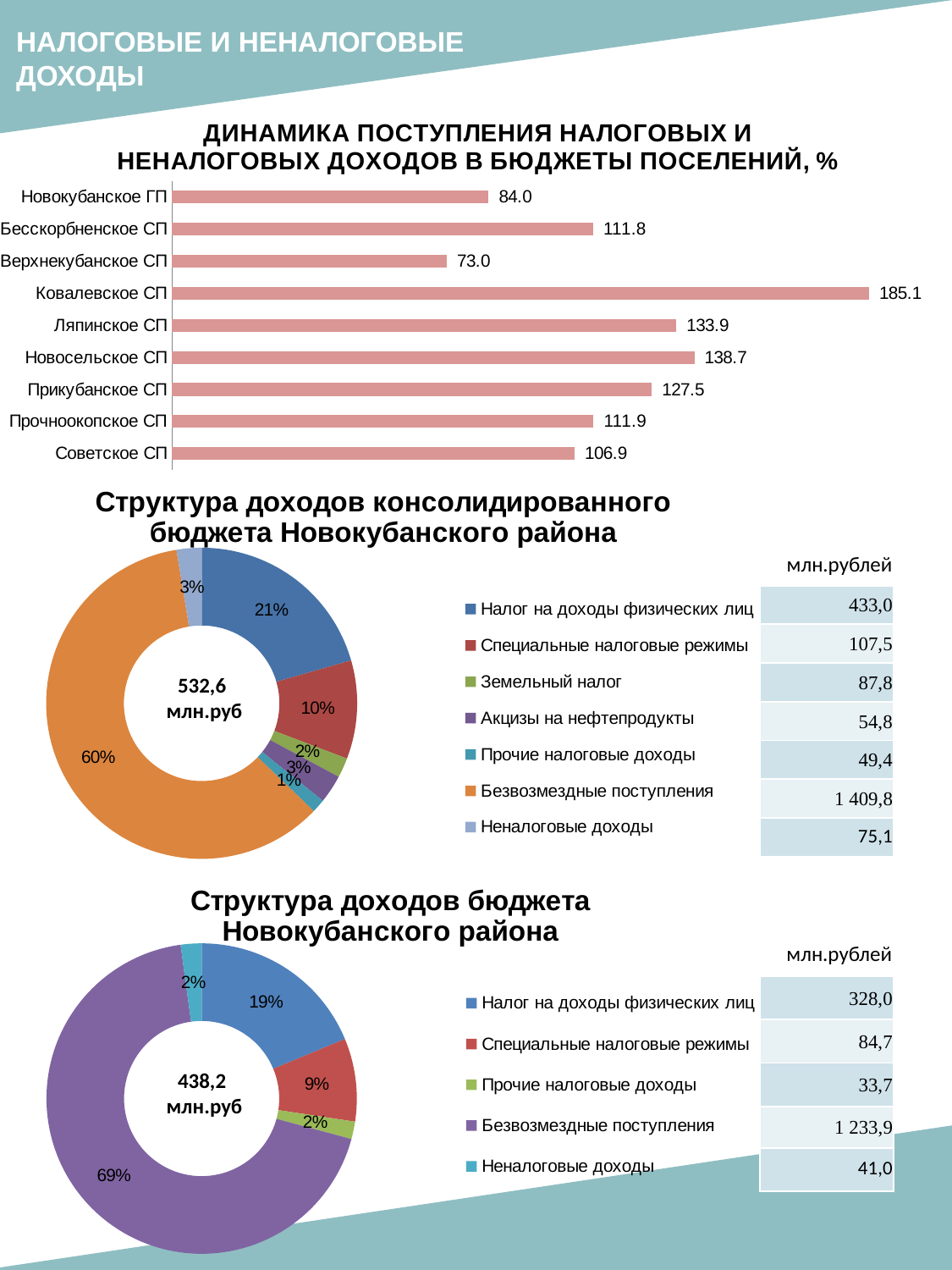

НАЛОГОВЫЕ И НЕНАЛОГОВЫЕ ДОХОДЫ

### Chart: ДИНАМИКА ПОСТУПЛЕНИЯ НАЛОГОВЫХ И НЕНАЛОГОВЫХ ДОХОДОВ В БЮДЖЕТЫ ПОСЕЛЕНИЙ, %

| Category |  |
|---|---|
| Новокубанское ГП | 84.04188282072658 |
| Бесскорбненское СП | 111.83525525953044 |
| Верхнекубанское СП | 72.9869140428695 |
| Ковалевское СП | 185.08500773774296 |
| Ляпинское СП | 133.94951731030588 |
| Новосельское СП | 138.72139988809374 |
| Прикубанское СП | 127.45149505661952 |
| Прочноокопское СП | 111.90920496176071 |
| Советское СП | 106.91030640795147 |

### Chart: Структура доходов консолидированного бюджета Новокубанского района

| Category |  |
|---|---|
| Налог на доходы физических лиц | 109.46371123000002 |
| Специальные налоговые режимы | 54.52117316000001 |
| Земельный налог | 10.920008959999999 |
| Акцизы на нефтепродукты | 15.6613717 |
| Прочие налоговые доходы | 7.4995409 |
| Безвозмездные поступления | 320.76107619 |
| Неналоговые доходы | 13.77960534 |
млн.рублей
| 433,0 |
| --- |
| 107,5 |
| 87,8 |
| 54,8 |
| 49,4 |
| 1 409,8 |
| 75,1 |
532,6
 млн.руб

### Chart: Структура доходов бюджета Новокубанского района

| Category |  |
|---|---|
| Налог на доходы физических лиц | 82.08564657000001 |
| Специальные налоговые режимы | 37.899531280000005 |
| Прочие налоговые доходы | 7.97430026 |
| Безвозмездные поступления | 300.71003231 |
| Неналоговые доходы | 9.504802960000001 |
млн.рублей
| 328,0 |
| --- |
| 84,7 |
| 33,7 |
| 1 233,9 |
| 41,0 |
438,2
 млн.руб